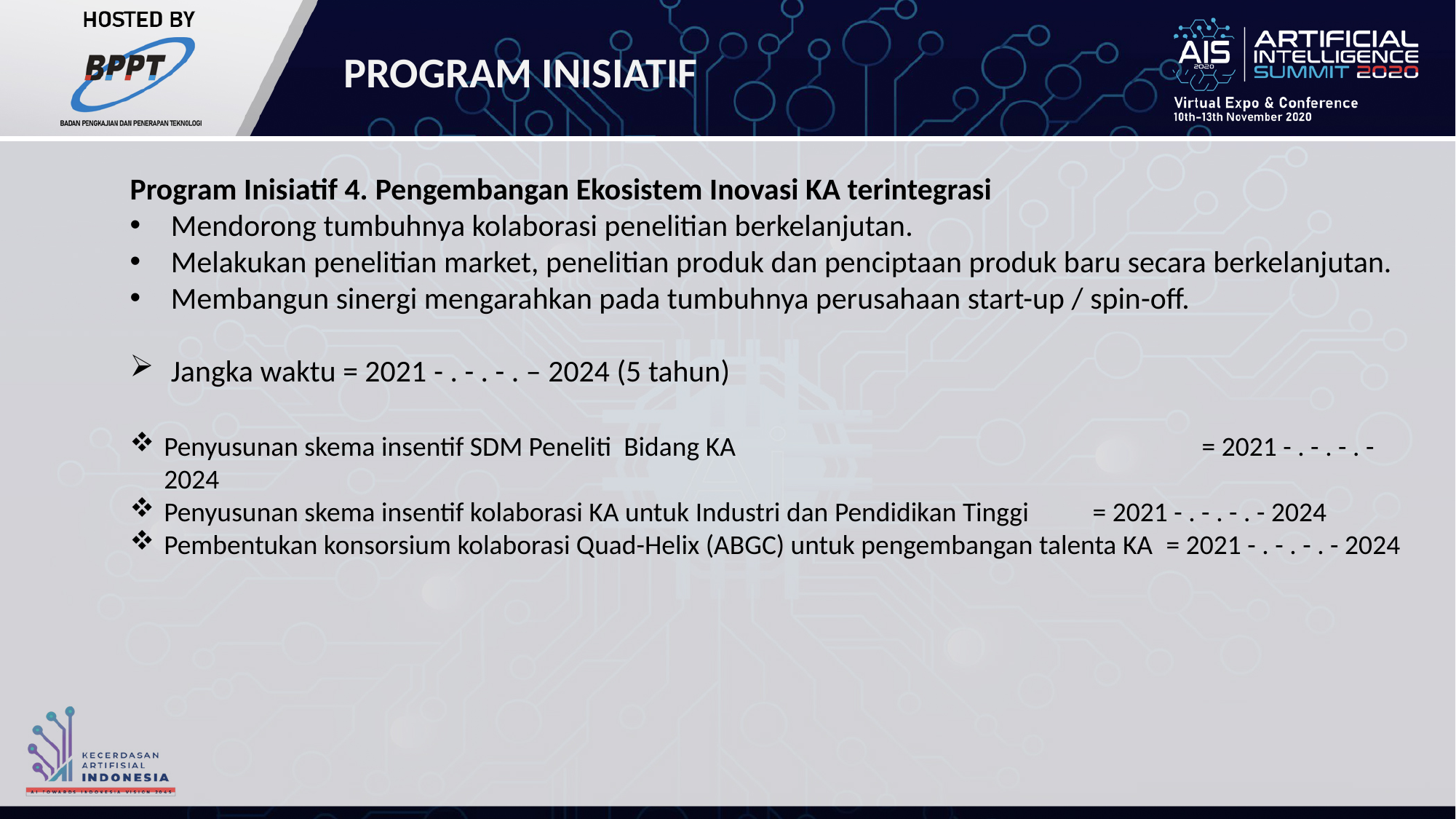

PROGRAM INISIATIF
Program Inisiatif 4. Pengembangan Ekosistem Inovasi KA terintegrasi
Mendorong tumbuhnya kolaborasi penelitian berkelanjutan.
Melakukan penelitian market, penelitian produk dan penciptaan produk baru secara berkelanjutan.
Membangun sinergi mengarahkan pada tumbuhnya perusahaan start-up / spin-off.

Jangka waktu = 2021 - . - . - . – 2024 (5 tahun)
Penyusunan skema insentif SDM Peneliti  Bidang KA			    	         = 2021 - . - . - . - 2024
Penyusunan skema insentif kolaborasi KA untuk Industri dan Pendidikan Tinggi 	         = 2021 - . - . - . - 2024
Pembentukan konsorsium kolaborasi Quad-Helix (ABGC) untuk pengembangan talenta KA  = 2021 - . - . - . - 2024